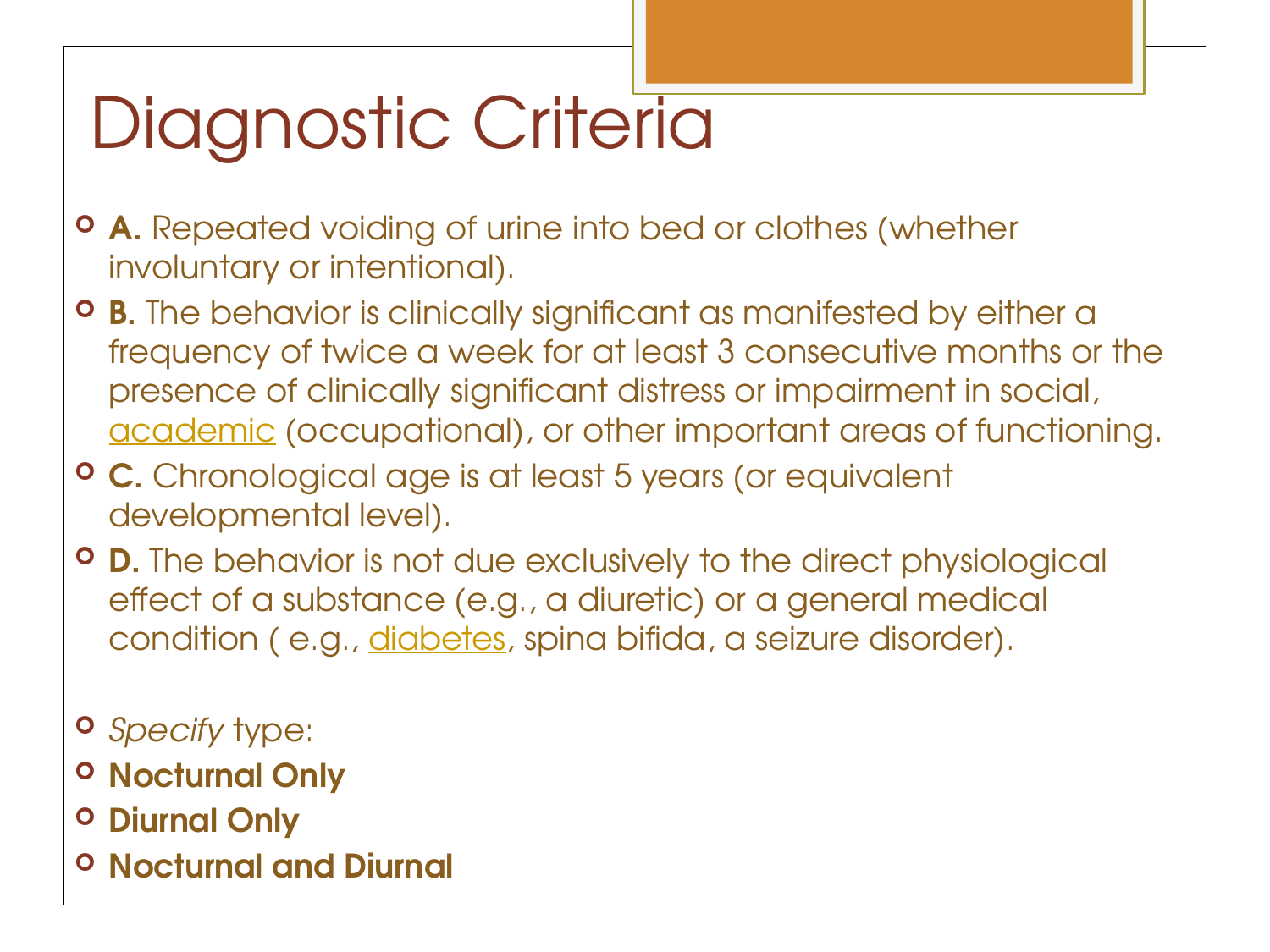

# Diagnostic Criteria
A. Repeated voiding of urine into bed or clothes (whether involuntary or intentional).
B. The behavior is clinically significant as manifested by either a frequency of twice a week for at least 3 consecutive months or the presence of clinically significant distress or impairment in social, academic (occupa­tional), or other important areas of functioning.
C. Chronological age is at least 5 years (or equivalent developmental level).
D. The behavior is not due exclusively to the direct physiological effect of a substance (e.g., a diuretic) or a general medical condition ( e.g., diabetes, spina bifida, a seizure disorder).

Specify type:
Nocturnal Only
Diurnal Only
Nocturnal and Diurnal